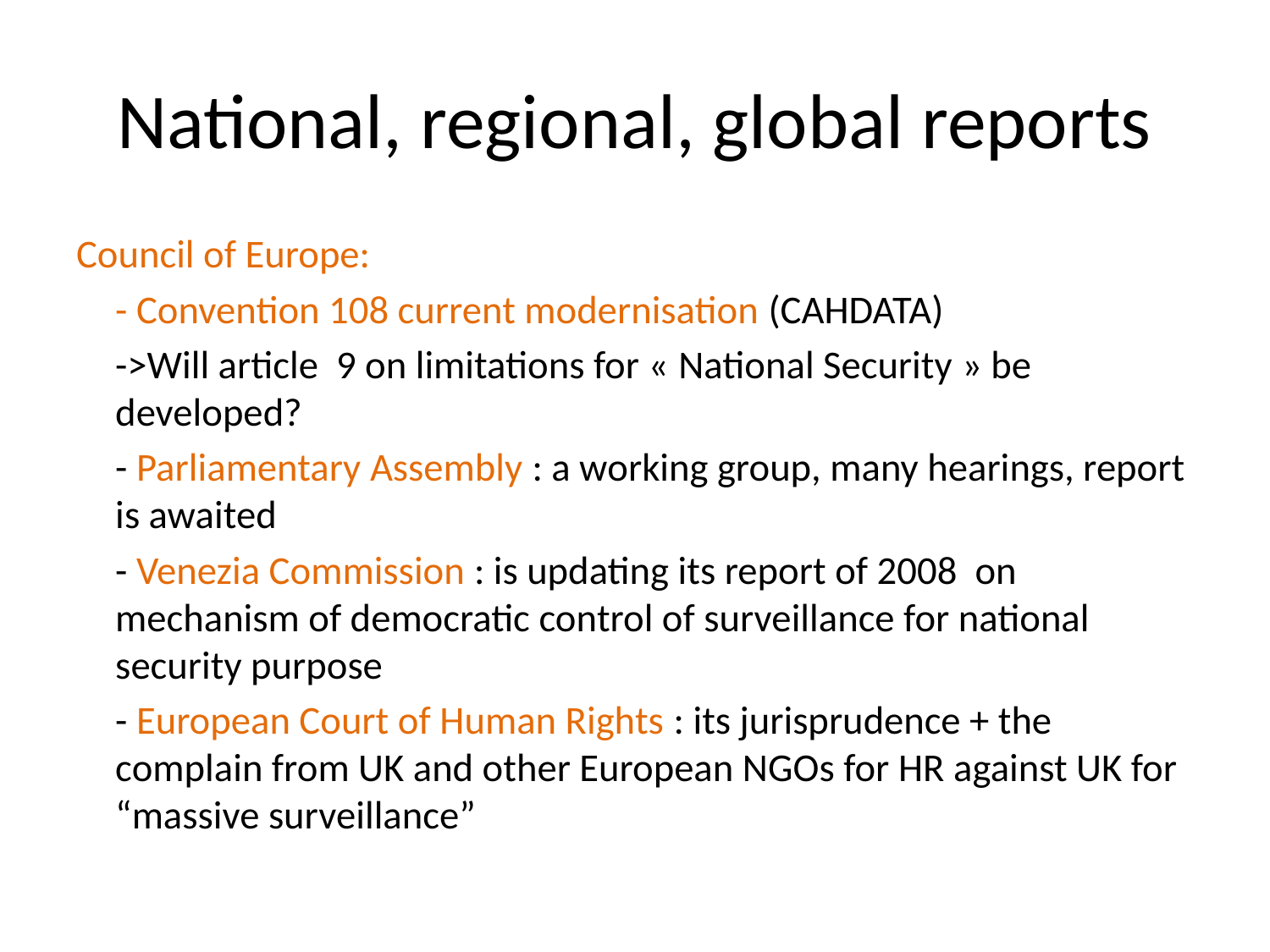

# National, regional, global reports
Council of Europe:
	- Convention 108 current modernisation (CAHDATA)
			->Will article  9 on limitations for « National Security » be developed?
	- Parliamentary Assembly : a working group, many hearings, report is awaited
	- Venezia Commission : is updating its report of 2008  on mechanism of democratic control of surveillance for national security purpose
	- European Court of Human Rights : its jurisprudence + the complain from UK and other European NGOs for HR against UK for “massive surveillance”